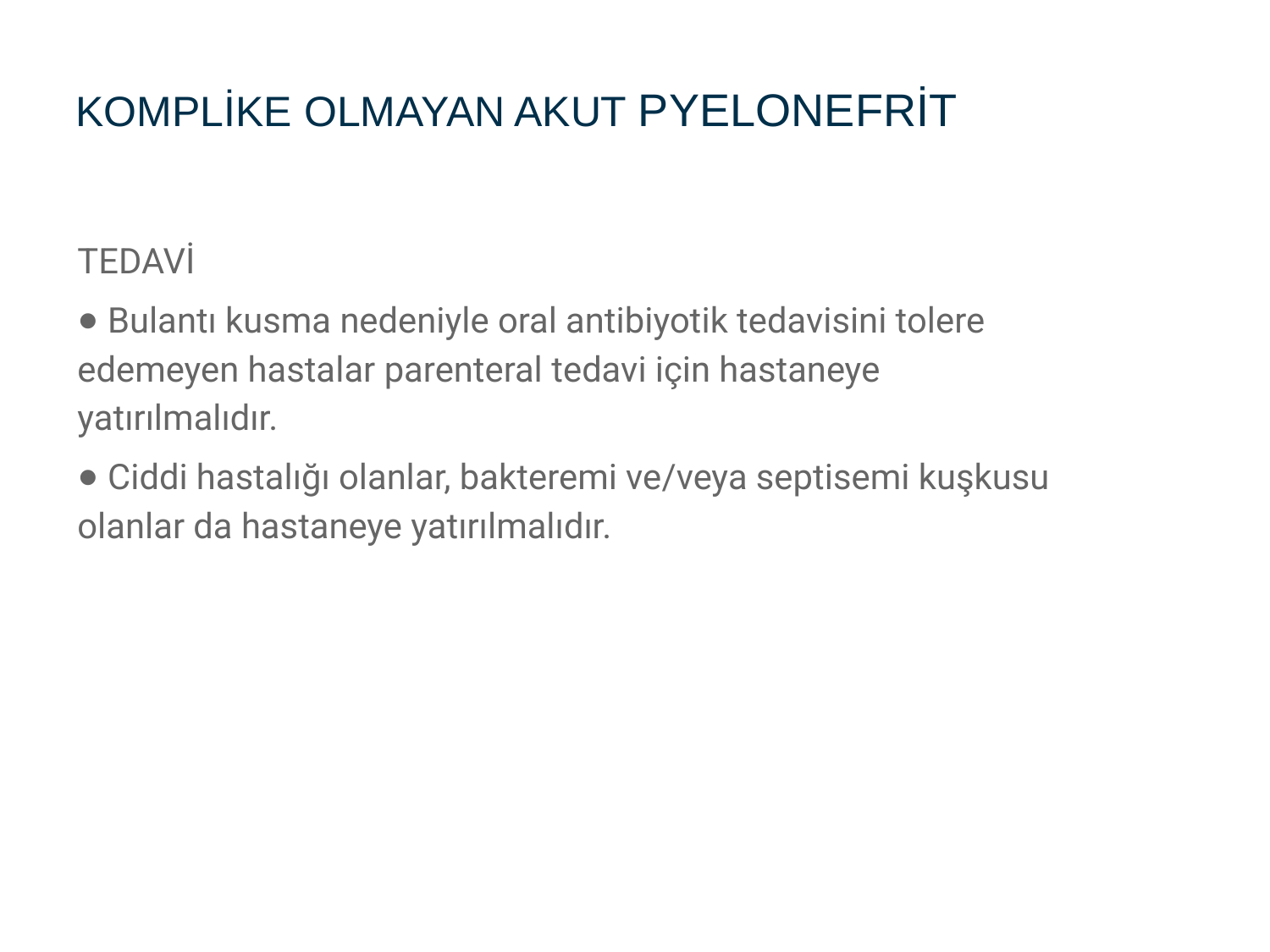

KOMPLİKE OLMAYAN AKUT PYELONEFRİT
TEDAVİ
 Bulantı kusma nedeniyle oral antibiyotik tedavisini tolere edemeyen hastalar parenteral tedavi için hastaneye yatırılmalıdır.
 Ciddi hastalığı olanlar, bakteremi ve/veya septisemi kuşkusu olanlar da hastaneye yatırılmalıdır.